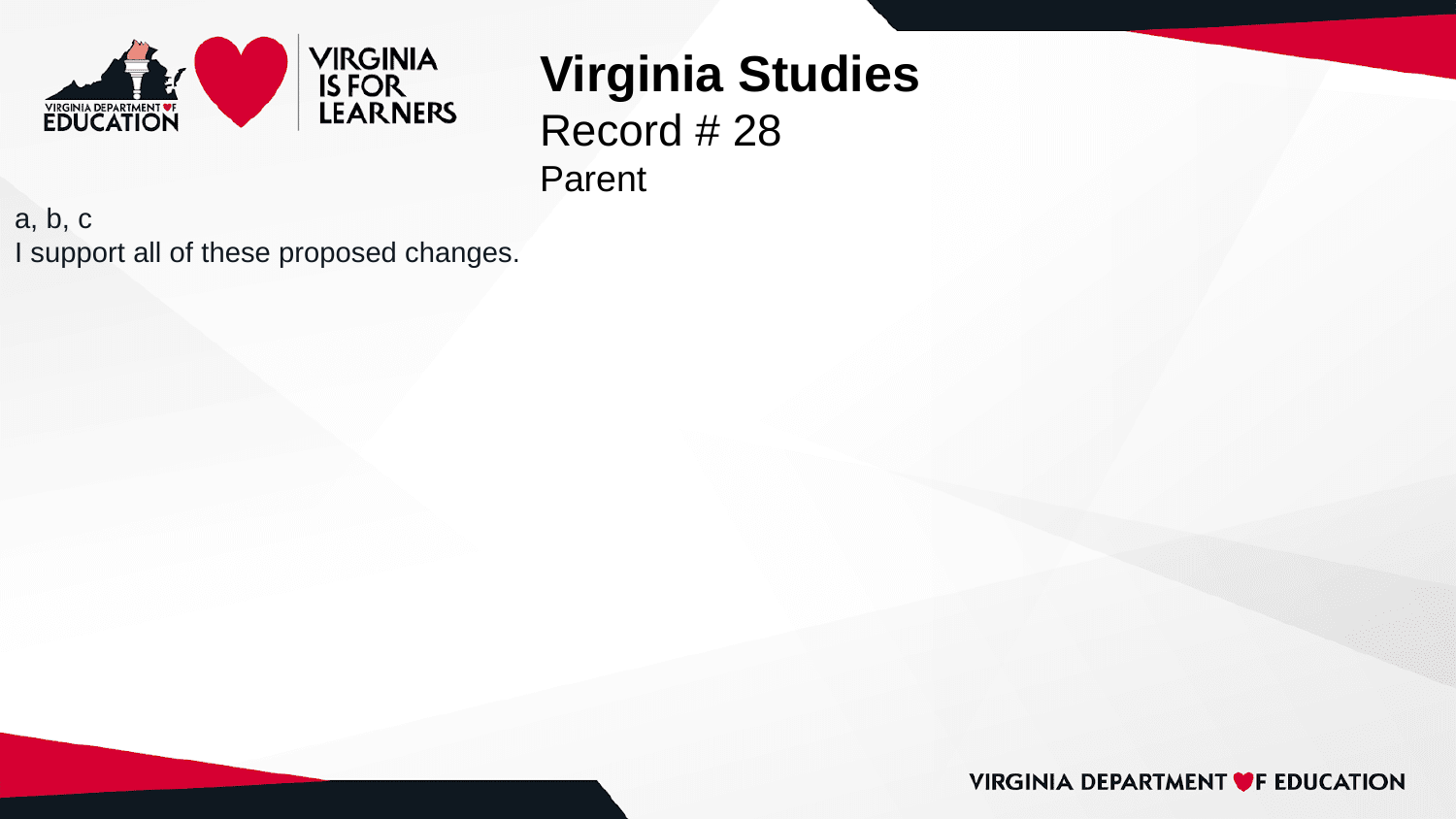

# Virginia Studies
Record # 28
Parent
a, b, c
I support all of these proposed changes.